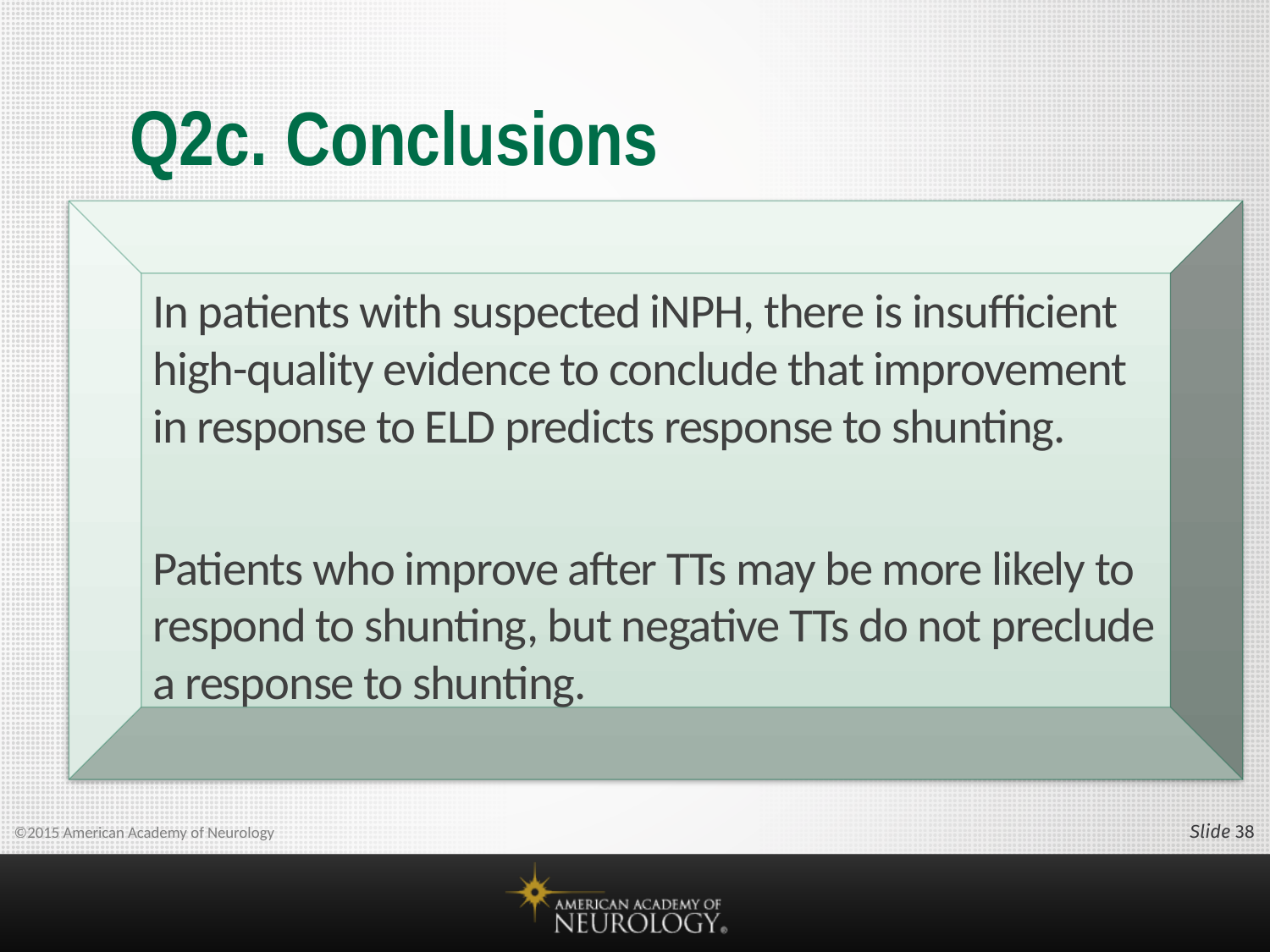

# Q2c. Conclusions

In patients with suspected iNPH, there is insufficient high-quality evidence to conclude that improvement in response to ELD predicts response to shunting.

Patients who improve after TTs may be more likely to respond to shunting, but negative TTs do not preclude a response to shunting.
Slide 38